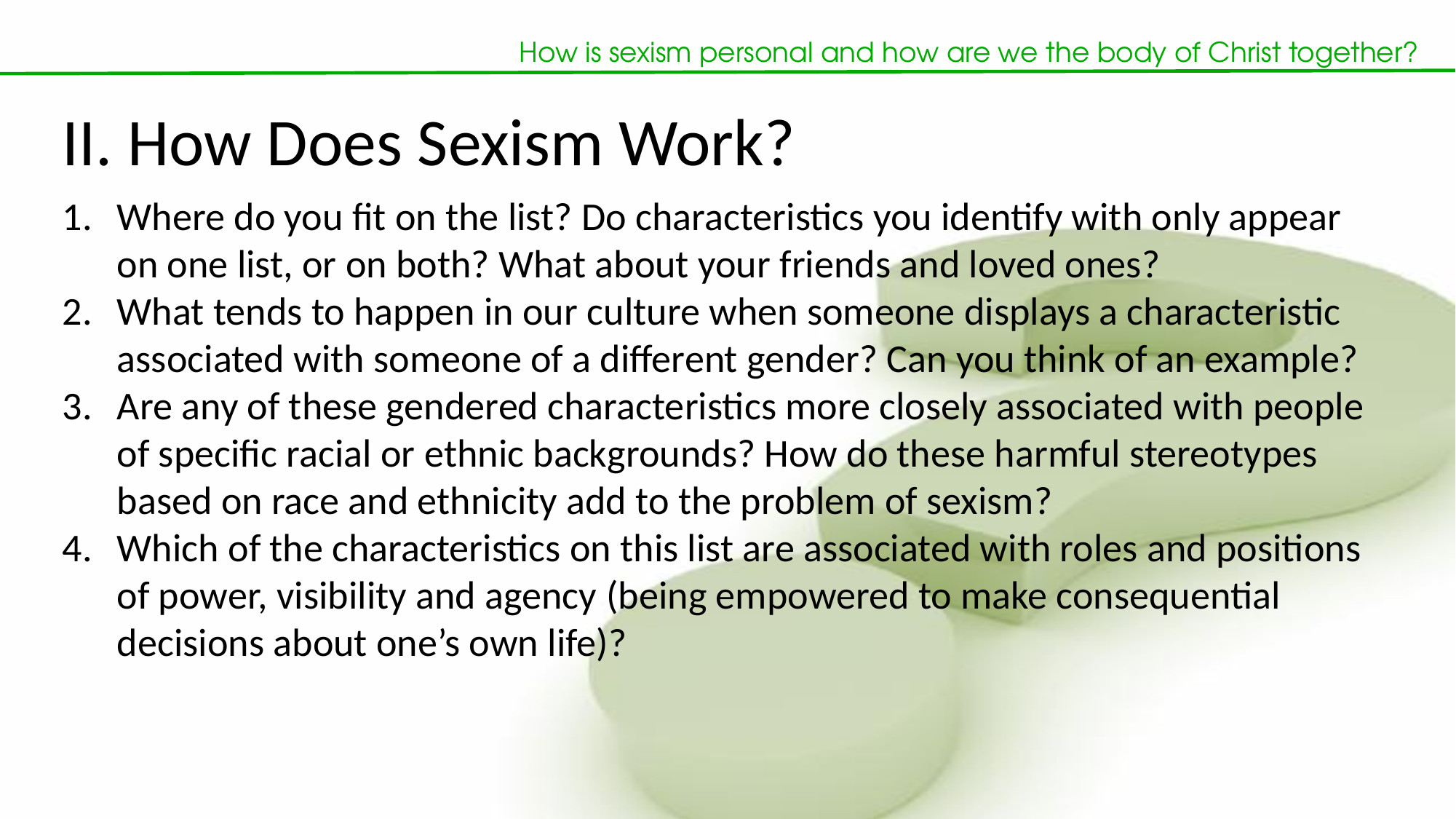

How is sexism personal and how are we the body of Christ together?
II. How Does Sexism Work?
Where do you fit on the list? Do characteristics you identify with only appear on one list, or on both? What about your friends and loved ones?
What tends to happen in our culture when someone displays a characteristic associated with someone of a different gender? Can you think of an example?
Are any of these gendered characteristics more closely associated with people of specific racial or ethnic backgrounds? How do these harmful stereotypes based on race and ethnicity add to the problem of sexism?
Which of the characteristics on this list are associated with roles and positions of power, visibility and agency (being empowered to make consequential decisions about one’s own life)?